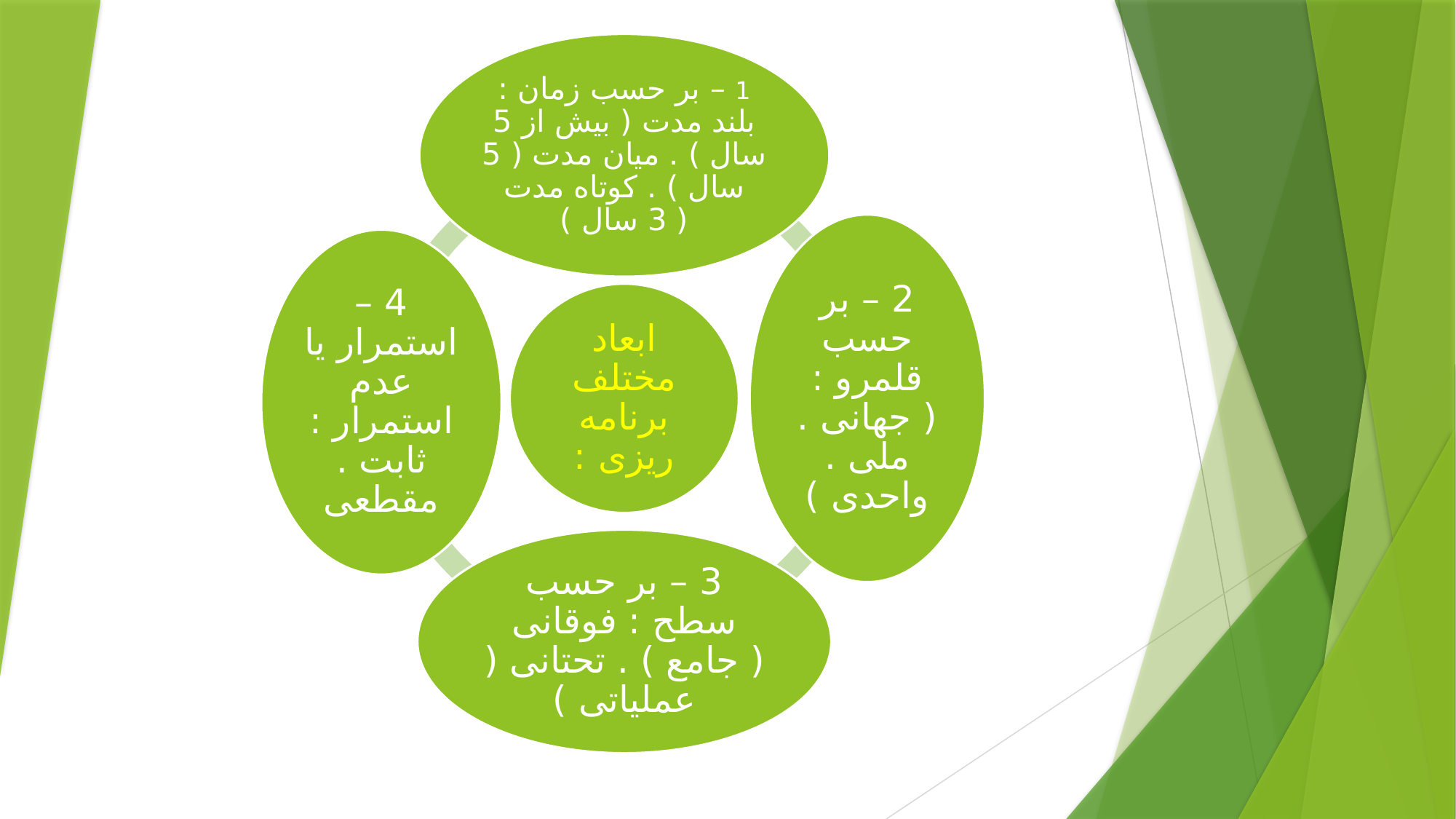

ابعاد مختلف برنامه ریزی :
1 – بر حسب زمان : بلند مدت ( بیش از 5 سال ) . میان مدت ( 5 سال ) . کوتاه مدت ( 3 سال )
2 – بر حسب قلمرو : ( جهانی . ملی . واحدی )
3 – بر حسب سطح : فوقانی ( جامع ) . تحتانی ( عملیاتی )
4 – استمرار یا عدم استمرار : ثابت . مقطعی